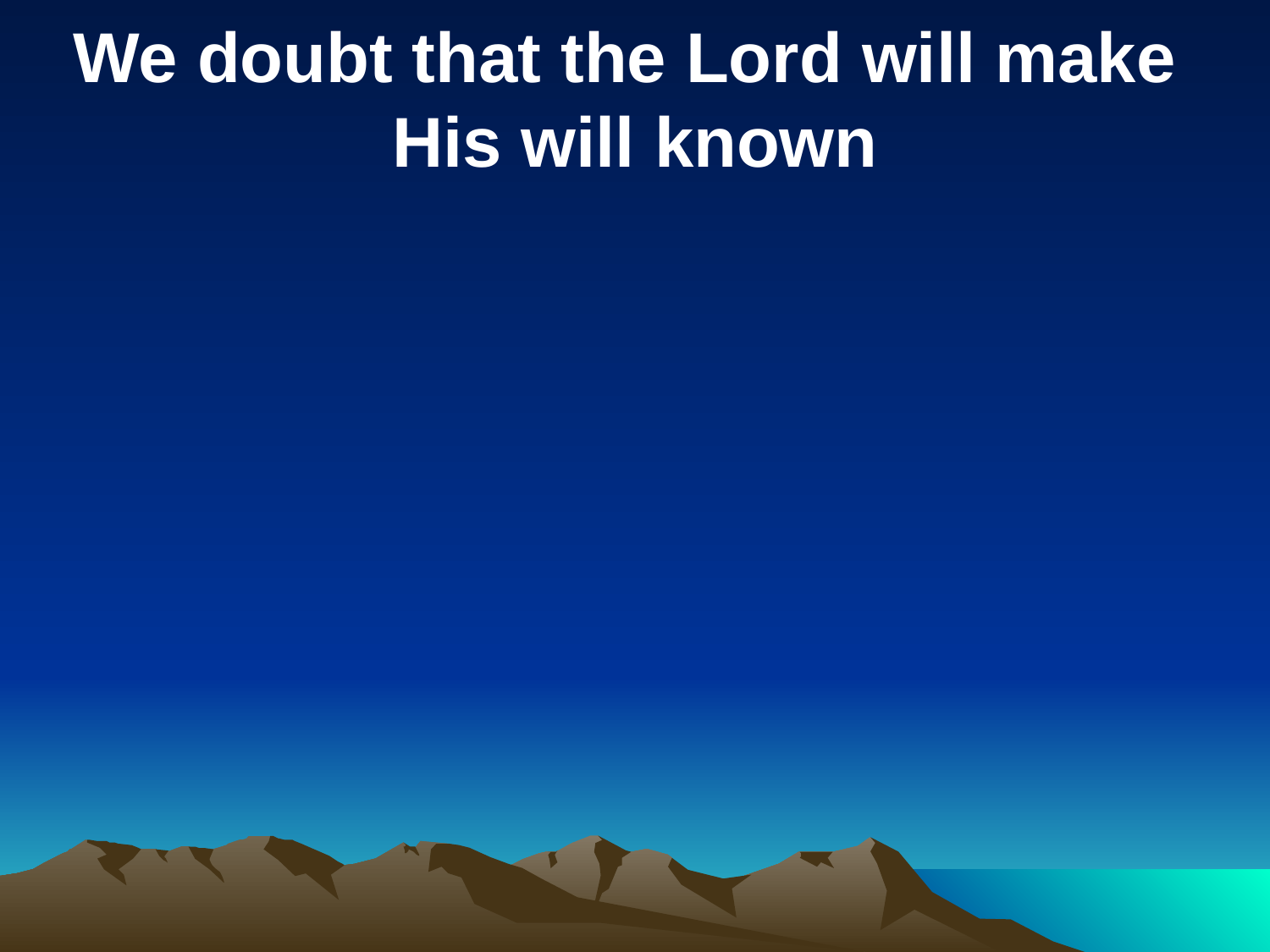

We doubt that the Lord will make
His will known